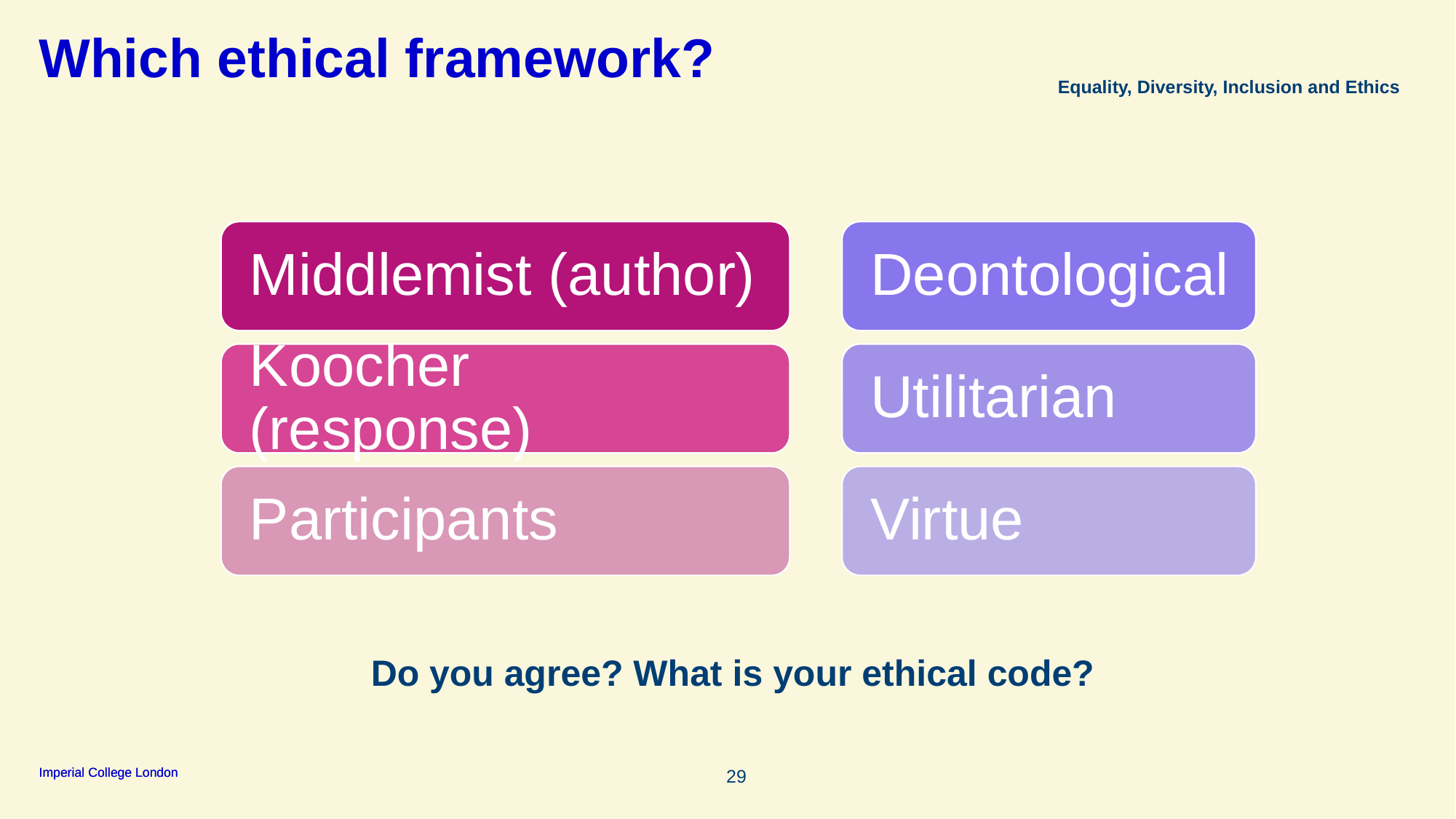

# Which ethical framework?

Equality, Diversity, Inclusion and Ethics
Middlemist (author)
Koocher (response)
Participants
Deontological
Utilitarian
Virtue
Do you agree? What is your ethical code?
29